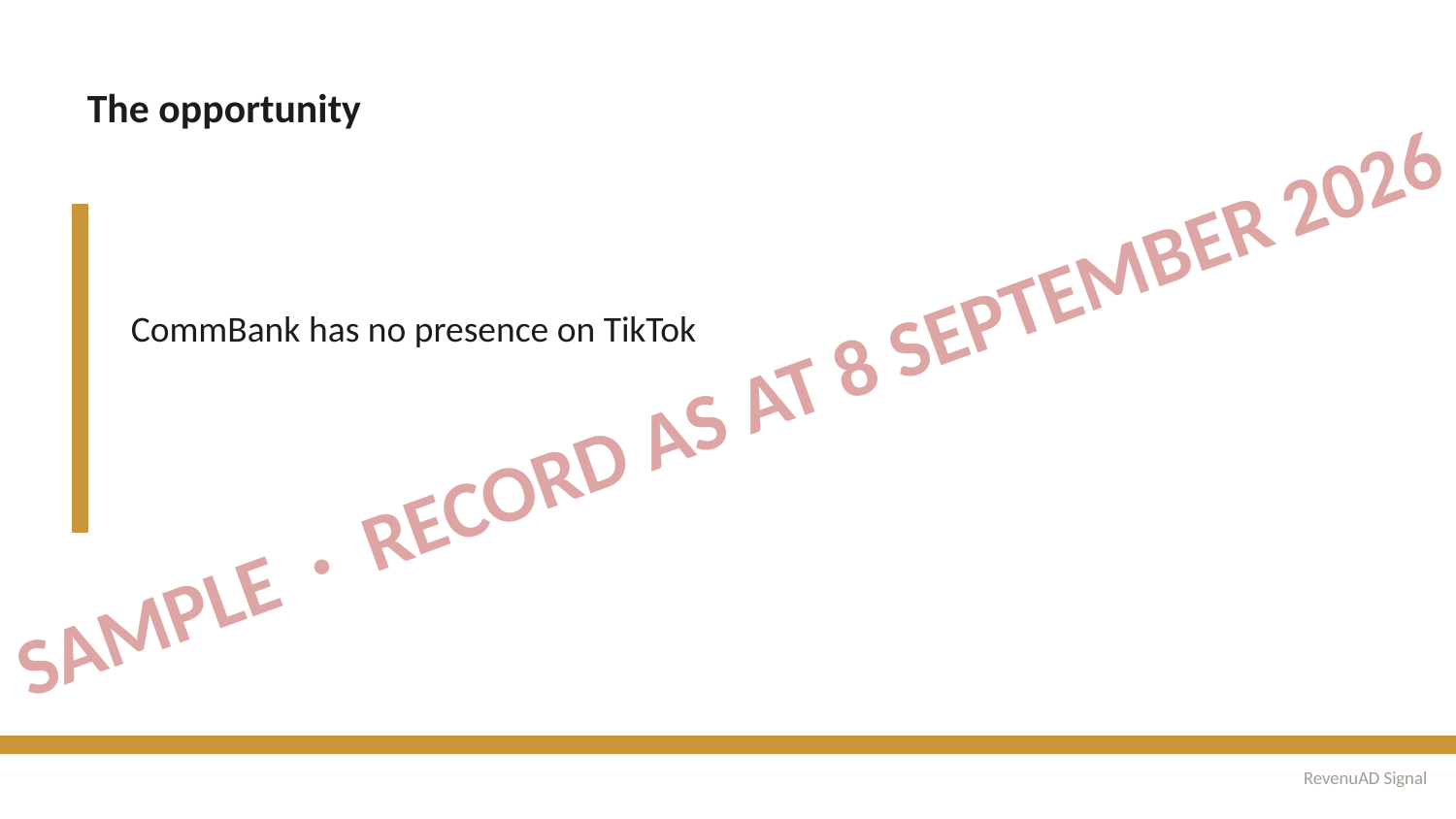

The opportunity

CommBank has no presence on TikTok
SAMPLE  ·  RECORD AS AT 8 SEPTEMBER 2026

RevenuAD Signal